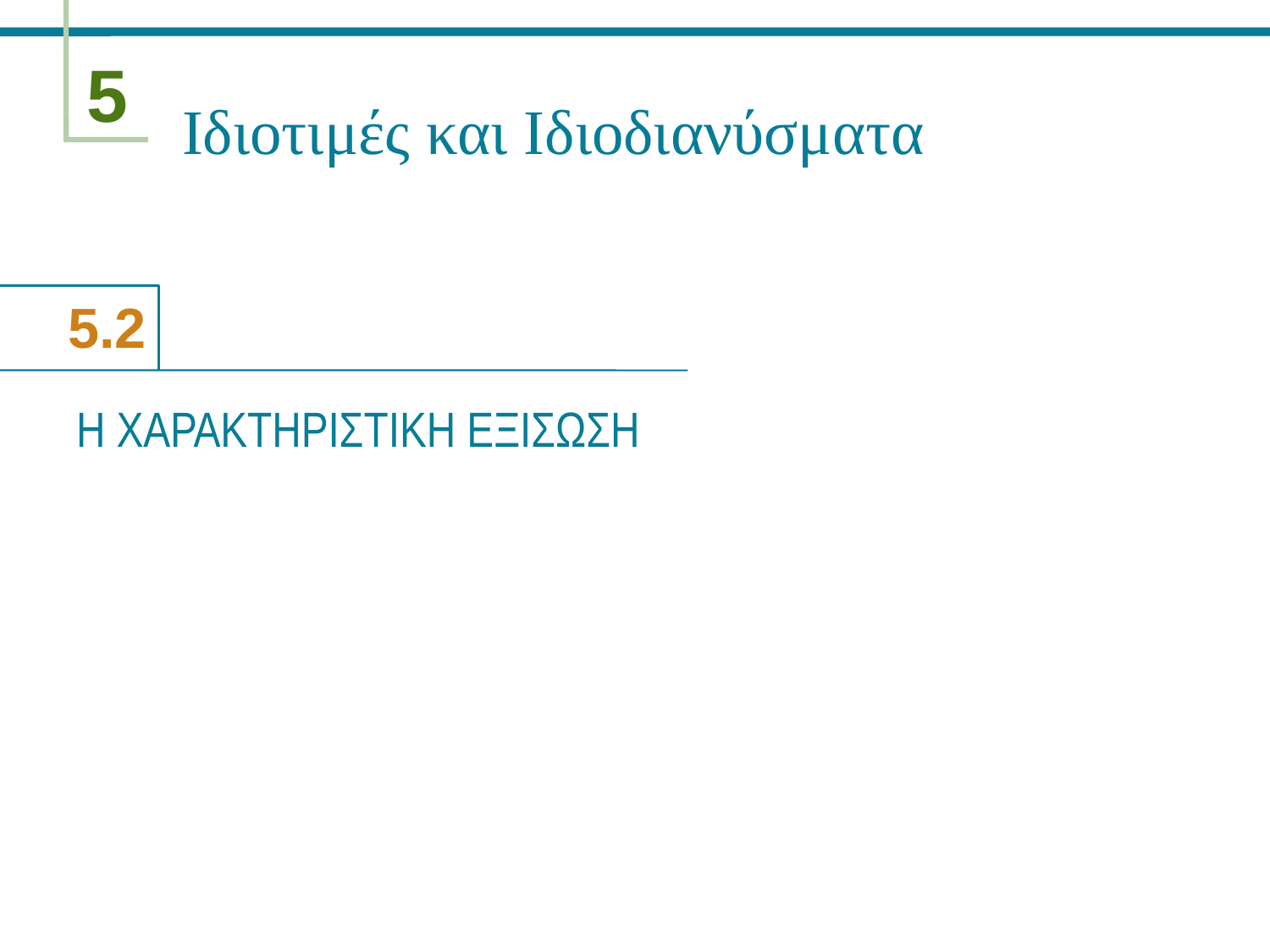

# Ιδιοτιμές και Ιδιοδιανύσματα
Η ΧΑΡΑΚΤΗΡΙΣΤΙΚΗ ΕΞΙΣΩΣΗ